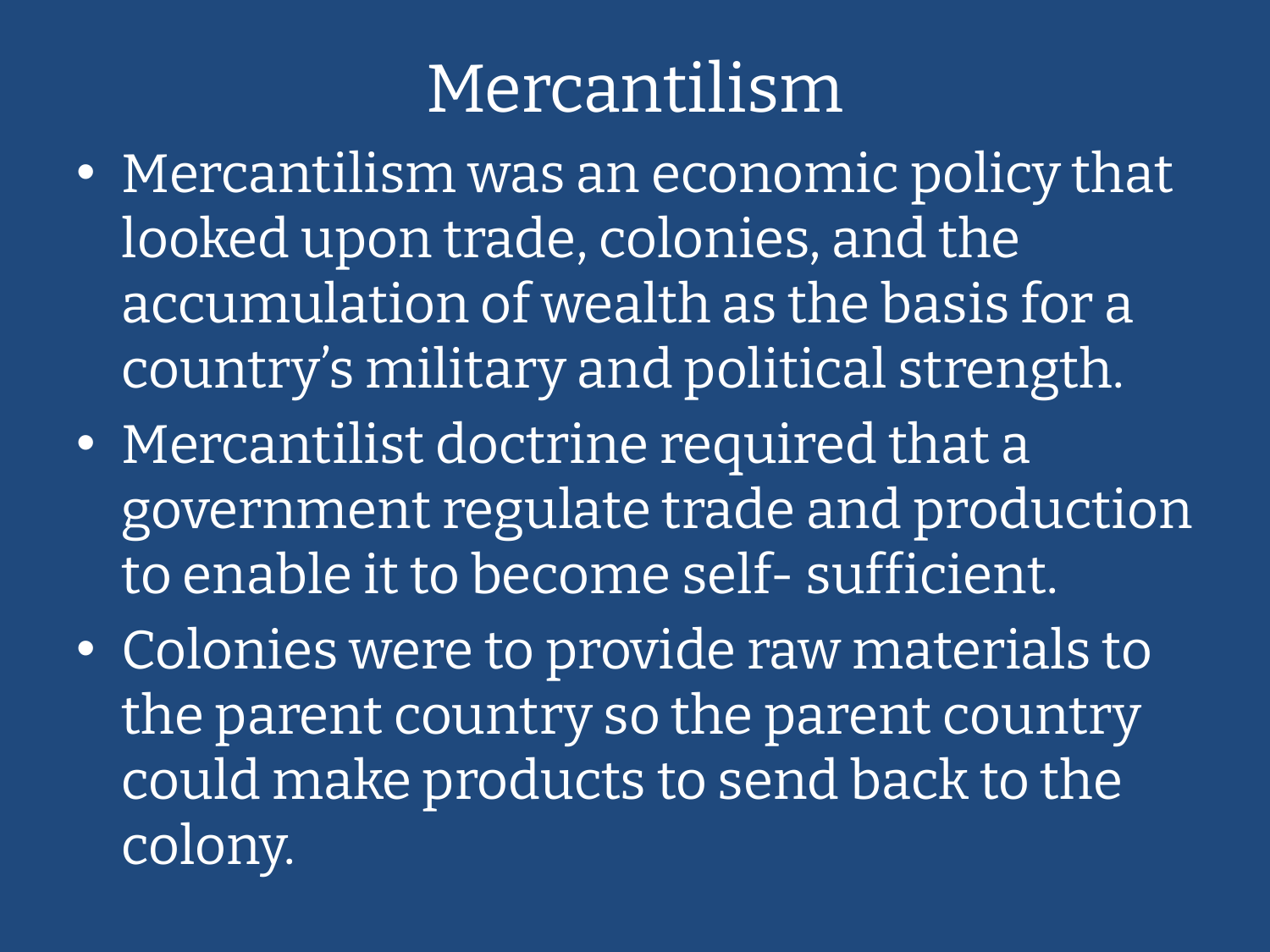

# Mercantilism
Mercantilism was an economic policy that looked upon trade, colonies, and the accumulation of wealth as the basis for a country’s military and political strength.
Mercantilist doctrine required that a government regulate trade and production to enable it to become self- sufficient.
Colonies were to provide raw materials to the parent country so the parent country could make products to send back to the colony.